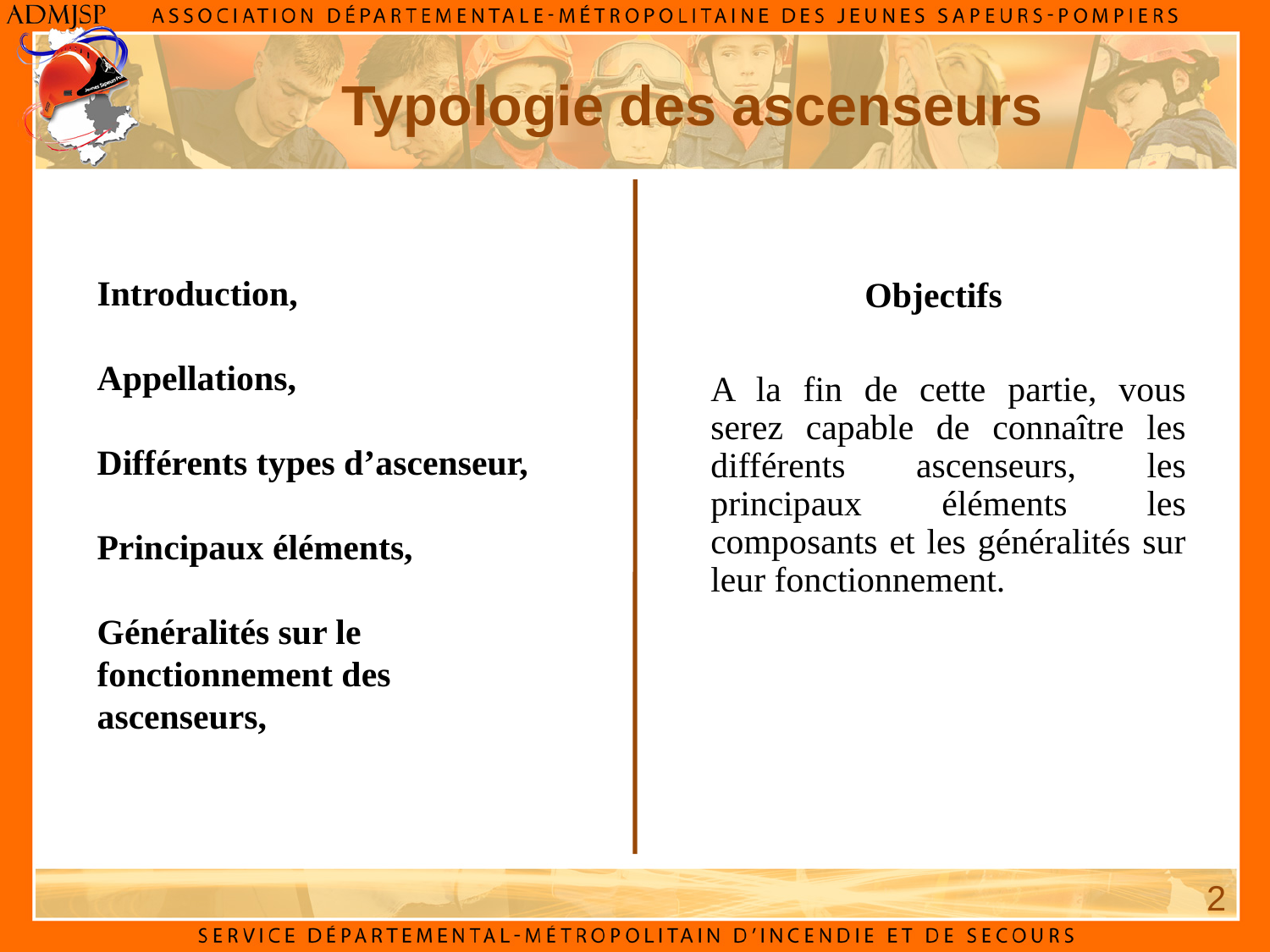

Typologie des ascenseurs
Introduction,

Appellations,

Différents types d’ascenseur,

Principaux éléments,

Généralités sur le fonctionnement des ascenseurs,
Objectifs
A la fin de cette partie, vous serez capable de connaître les différents ascenseurs, les principaux éléments les composants et les généralités sur leur fonctionnement.
2